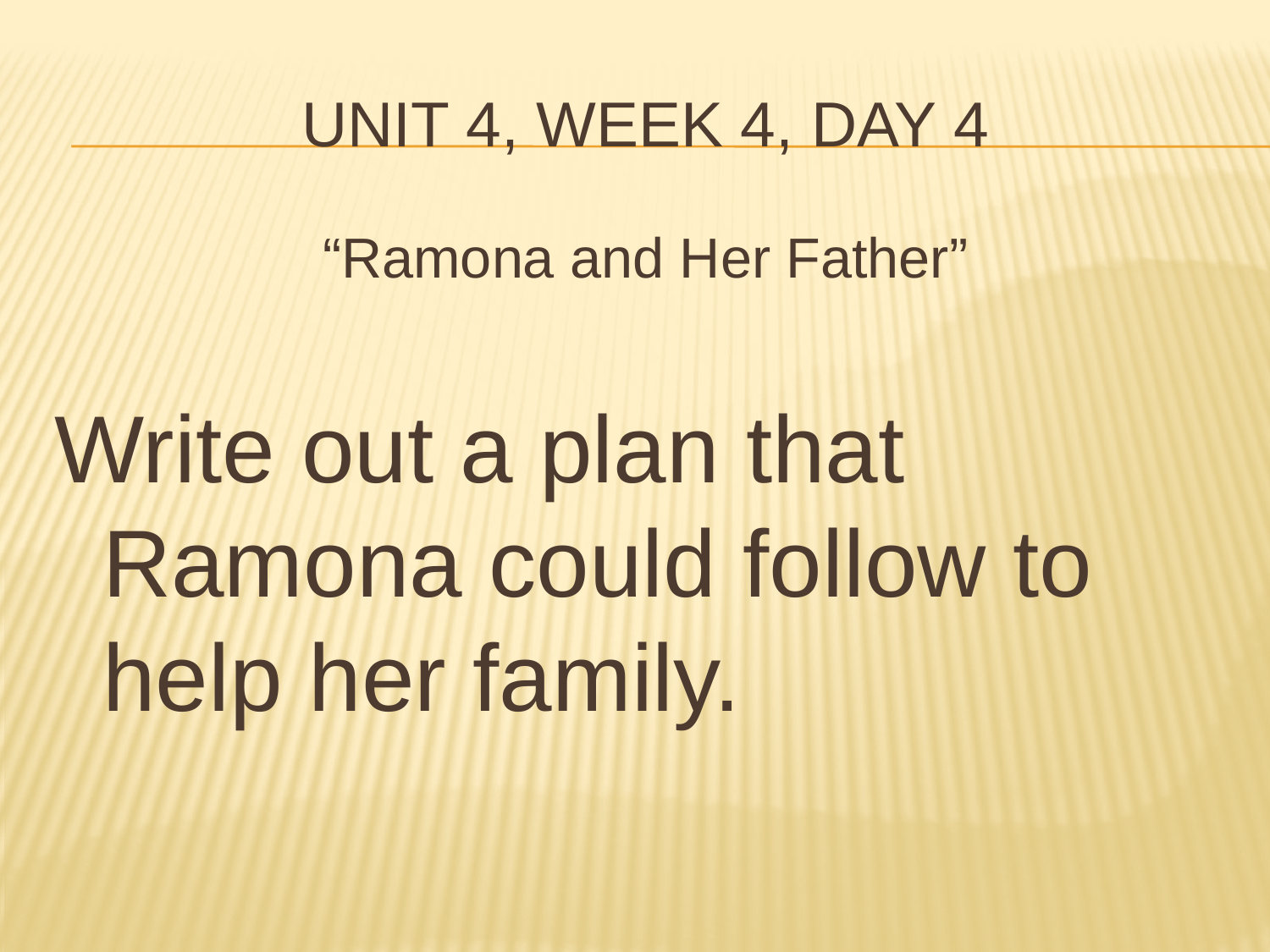

# Unit 4, Week 4, Day 4
“Ramona and Her Father”

Write out a plan that Ramona could follow to help her family.